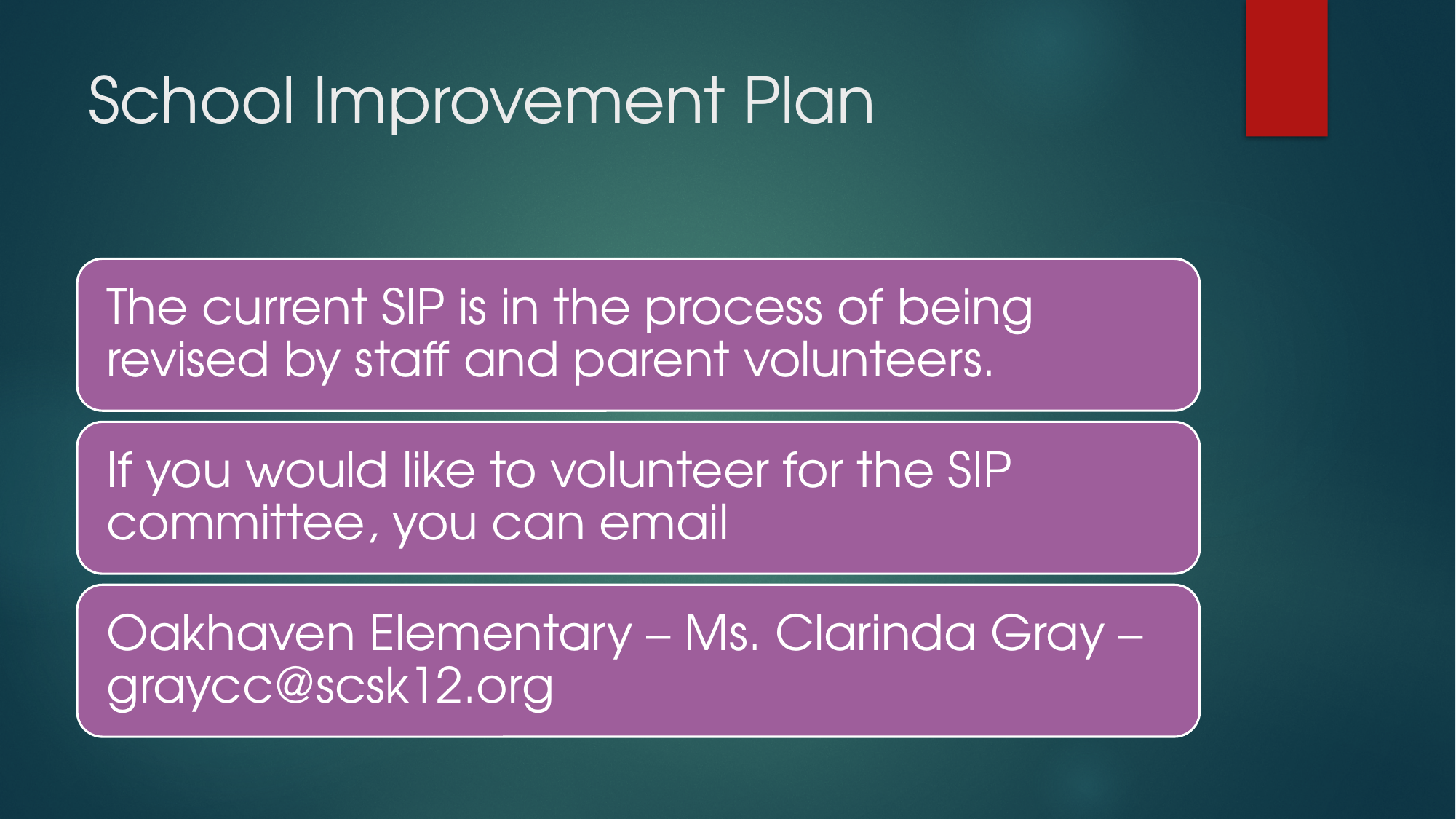

# School Improvement Plan
The current SIP is in the process of being revised by staff and parent volunteers.
If you would like to volunteer for the SIP committee, you can email
Oakhaven Elementary – Ms. Clarinda Gray – graycc@scsk12.org